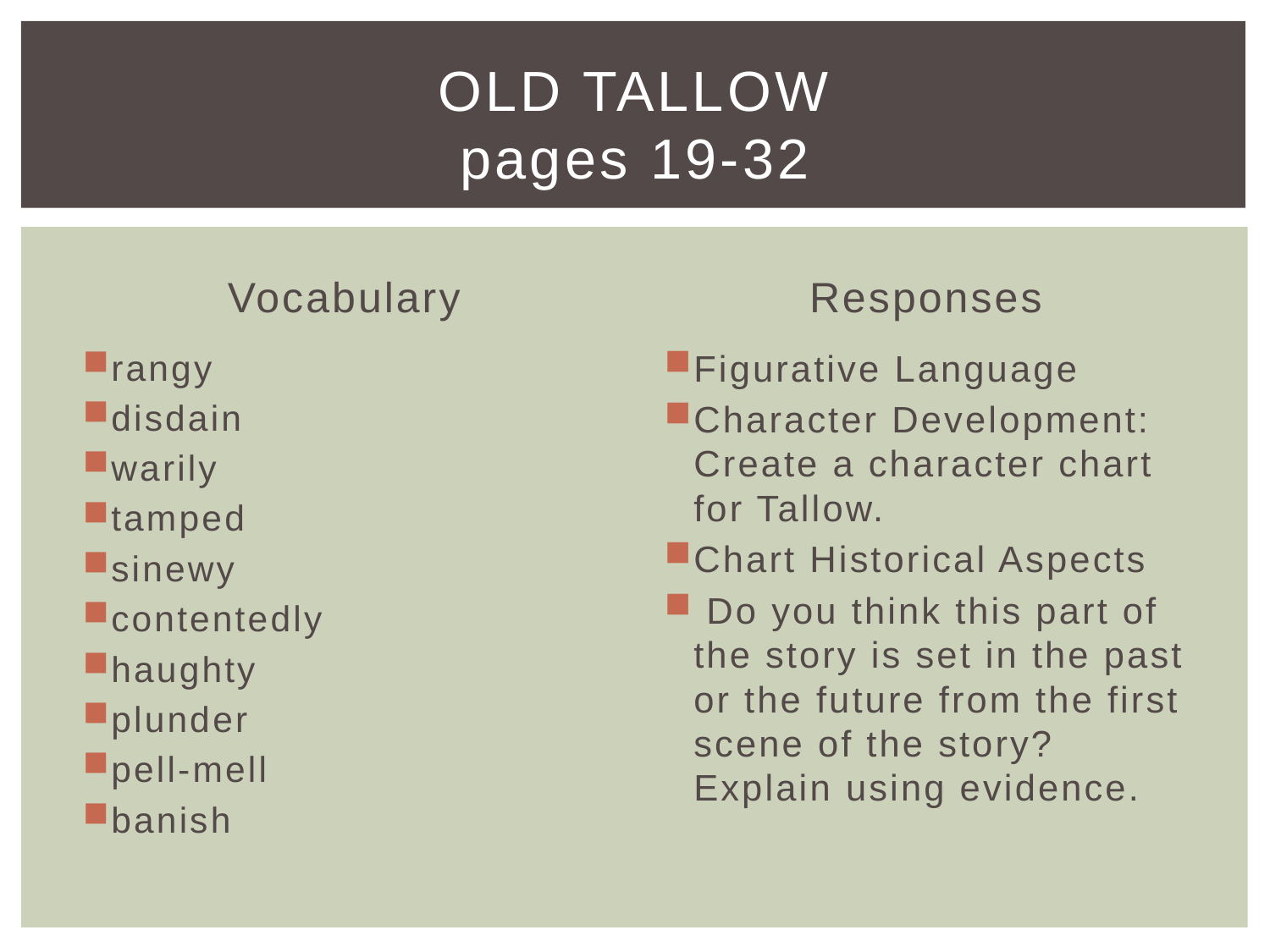

# Old tallow pages 19-32
Vocabulary
Responses
rangy
disdain
warily
tamped
sinewy
contentedly
haughty
plunder
pell-mell
banish

Figurative Language
Character Development: Create a character chart for Tallow.
Chart Historical Aspects
 Do you think this part of the story is set in the past or the future from the first scene of the story? Explain using evidence.